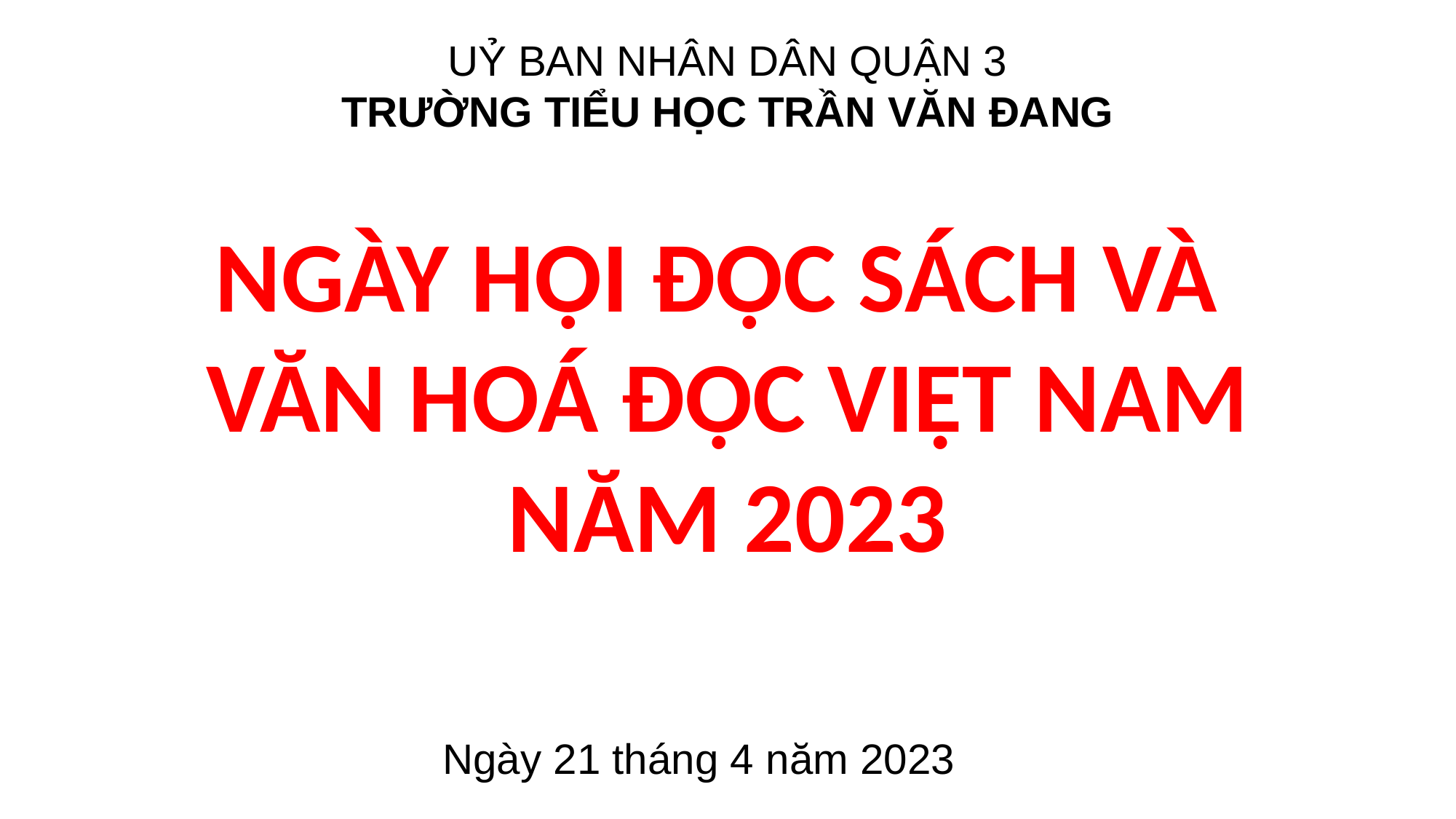

UỶ BAN NHÂN DÂN QUẬN 3
TRƯỜNG TIỂU HỌC TRẦN VĂN ĐANG
NGÀY HỘI ĐỌC SÁCH VÀ
VĂN HOÁ ĐỌC VIỆT NAM
NĂM 2023
Ngày 21 tháng 4 năm 2023